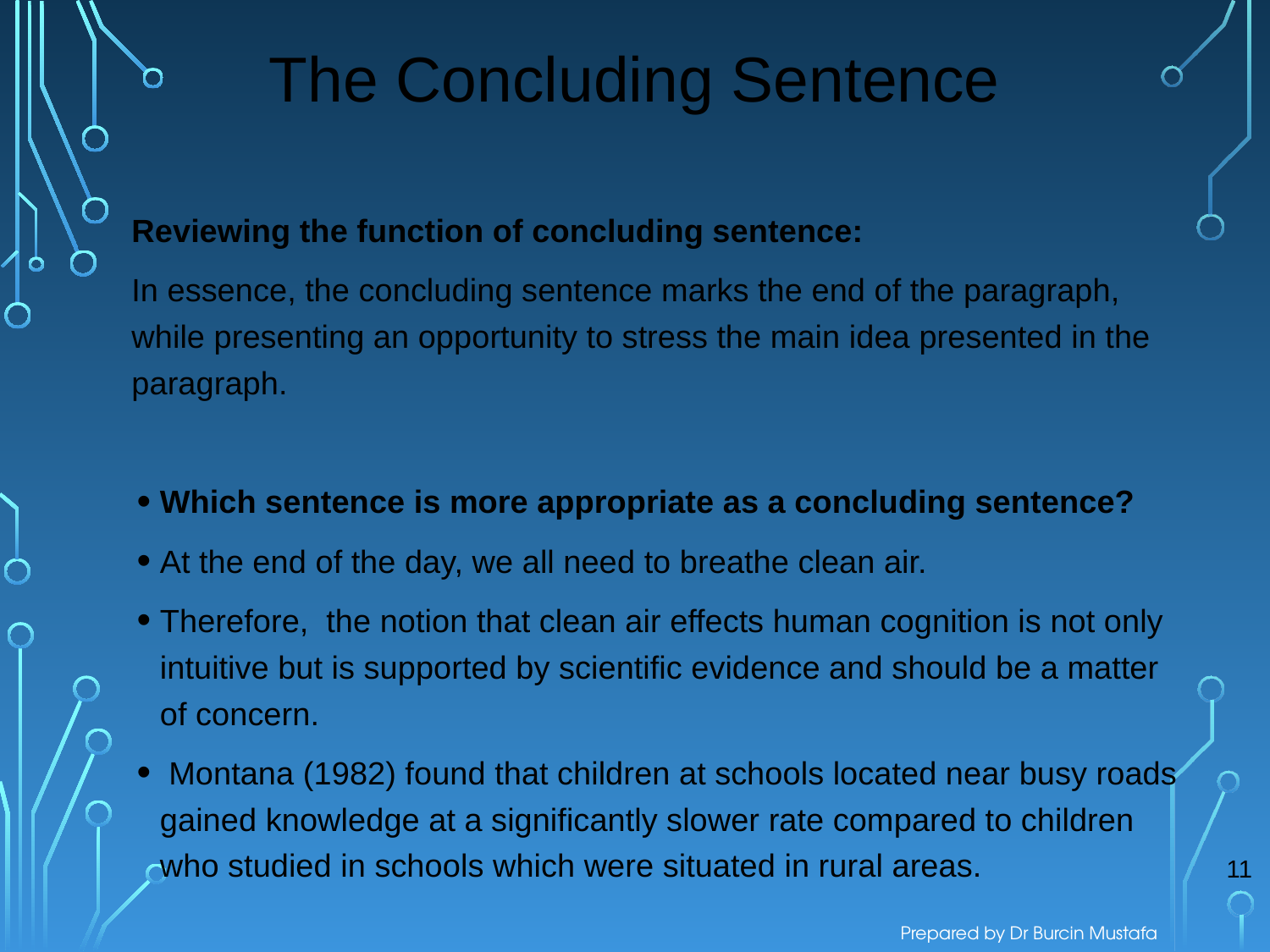

# The Concluding Sentence
Reviewing the function of concluding sentence:
In essence, the concluding sentence marks the end of the paragraph, while presenting an opportunity to stress the main idea presented in the paragraph.

Which sentence is more appropriate as a concluding sentence?
At the end of the day, we all need to breathe clean air.
Therefore,  the notion that clean air effects human cognition is not only intuitive but is supported by scientific evidence and should be a matter of concern.
 Montana (1982) found that children at schools located near busy roads gained knowledge at a significantly slower rate compared to children who studied in schools which were situated in rural areas.

11